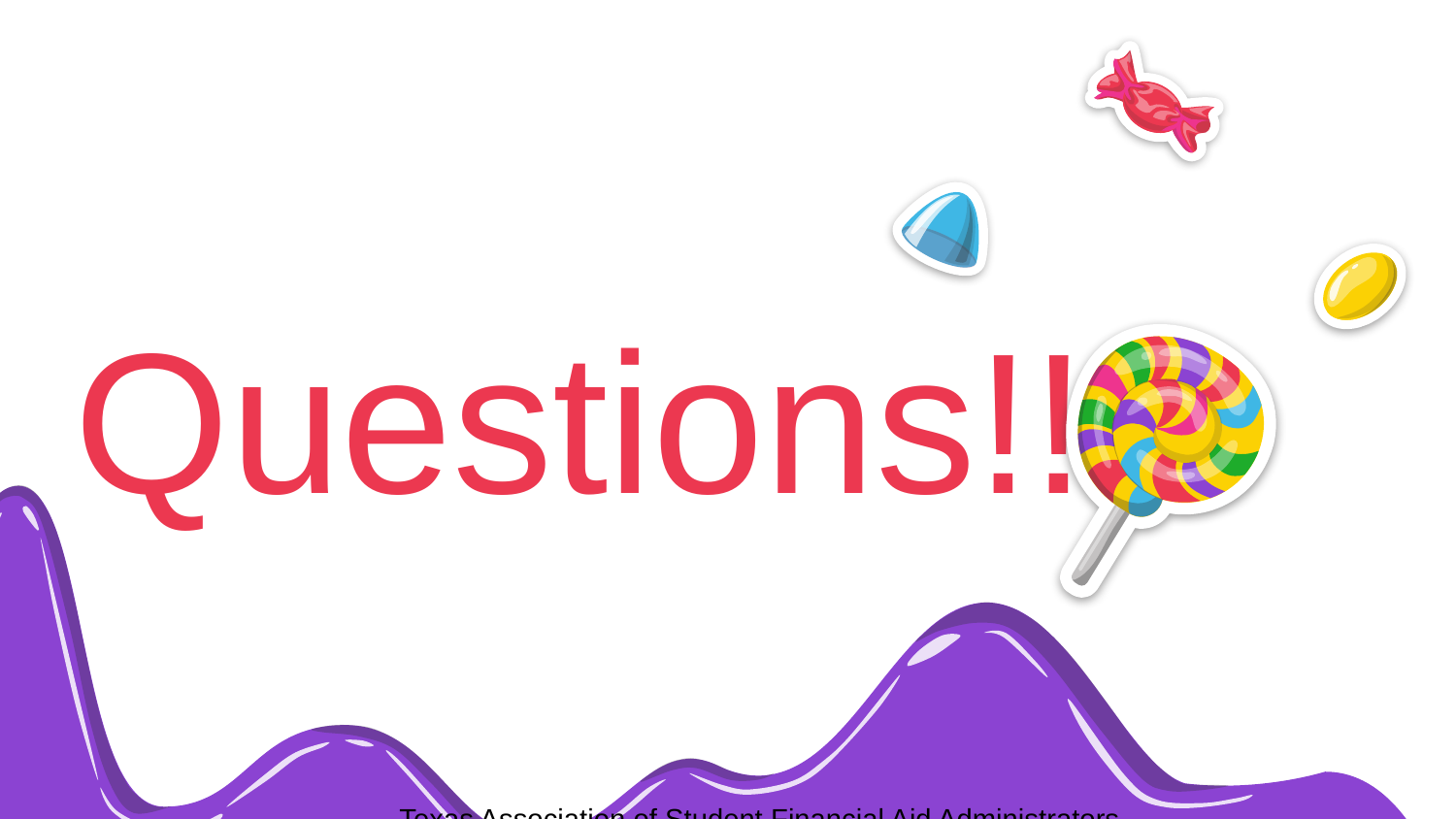

# Questions!!!

Texas Association of Student Financial Aid Administrators